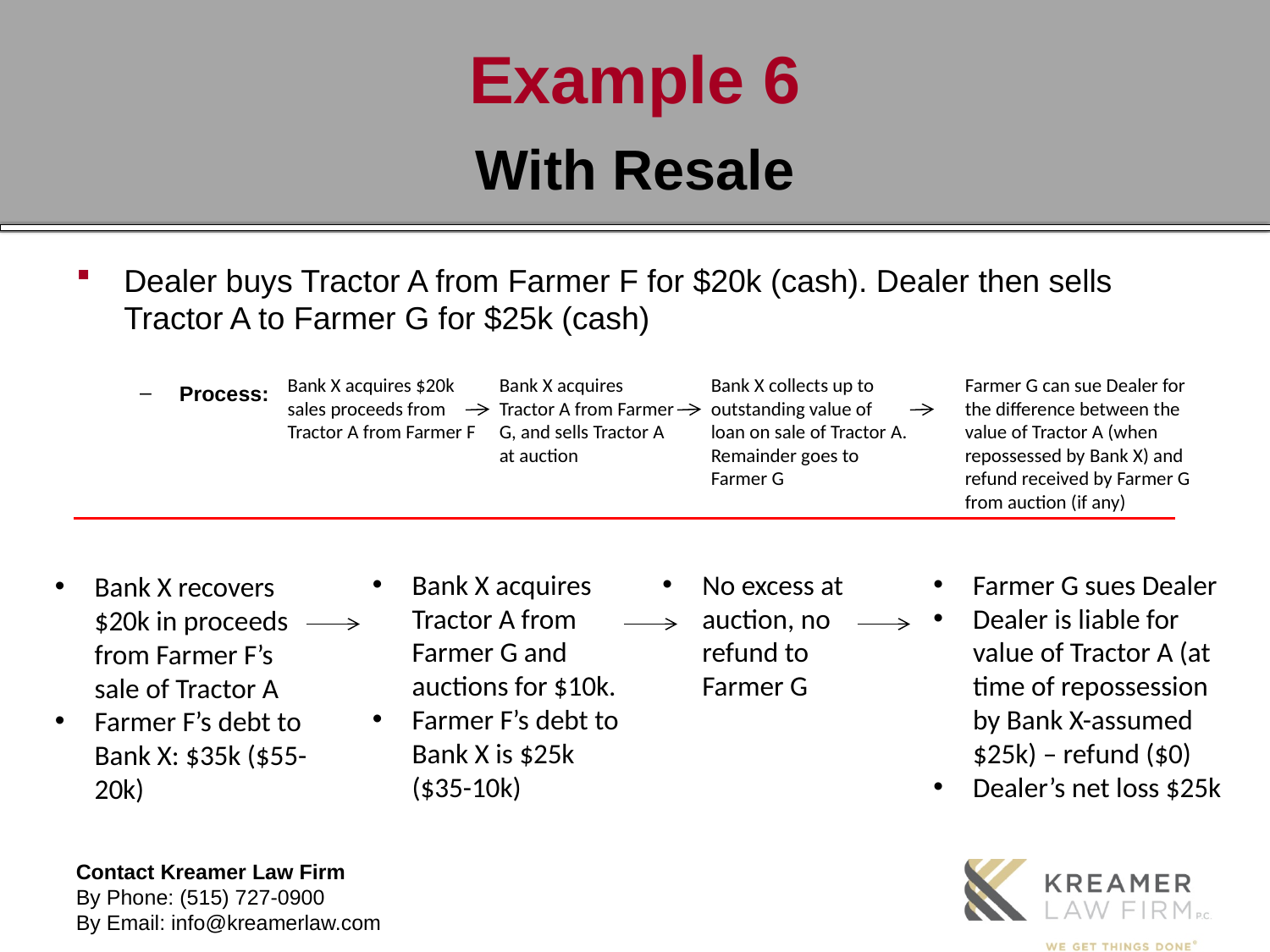

# Example 6
With Resale
Dealer buys Tractor A from Farmer F for $20k (cash). Dealer then sells Tractor A to Farmer G for $25k (cash)

Process:
Bank X acquires $20k sales proceeds from Tractor A from Farmer F
Bank X acquires Tractor A from Farmer G, and sells Tractor A at auction
Bank X collects up to outstanding value of loan on sale of Tractor A. Remainder goes to Farmer G
Farmer G can sue Dealer for the difference between the value of Tractor A (when repossessed by Bank X) and refund received by Farmer G from auction (if any)
Bank X acquires Tractor A from Farmer G and auctions for $10k.
Farmer F’s debt to Bank X is $25k ($35-10k)

No excess at auction, no refund to Farmer G

Farmer G sues Dealer
Dealer is liable for value of Tractor A (at time of repossession by Bank X-assumed $25k) – refund ($0)
Dealer’s net loss $25k
Bank X recovers $20k in proceeds from Farmer F’s sale of Tractor A
Farmer F’s debt to Bank X: $35k ($55-20k)